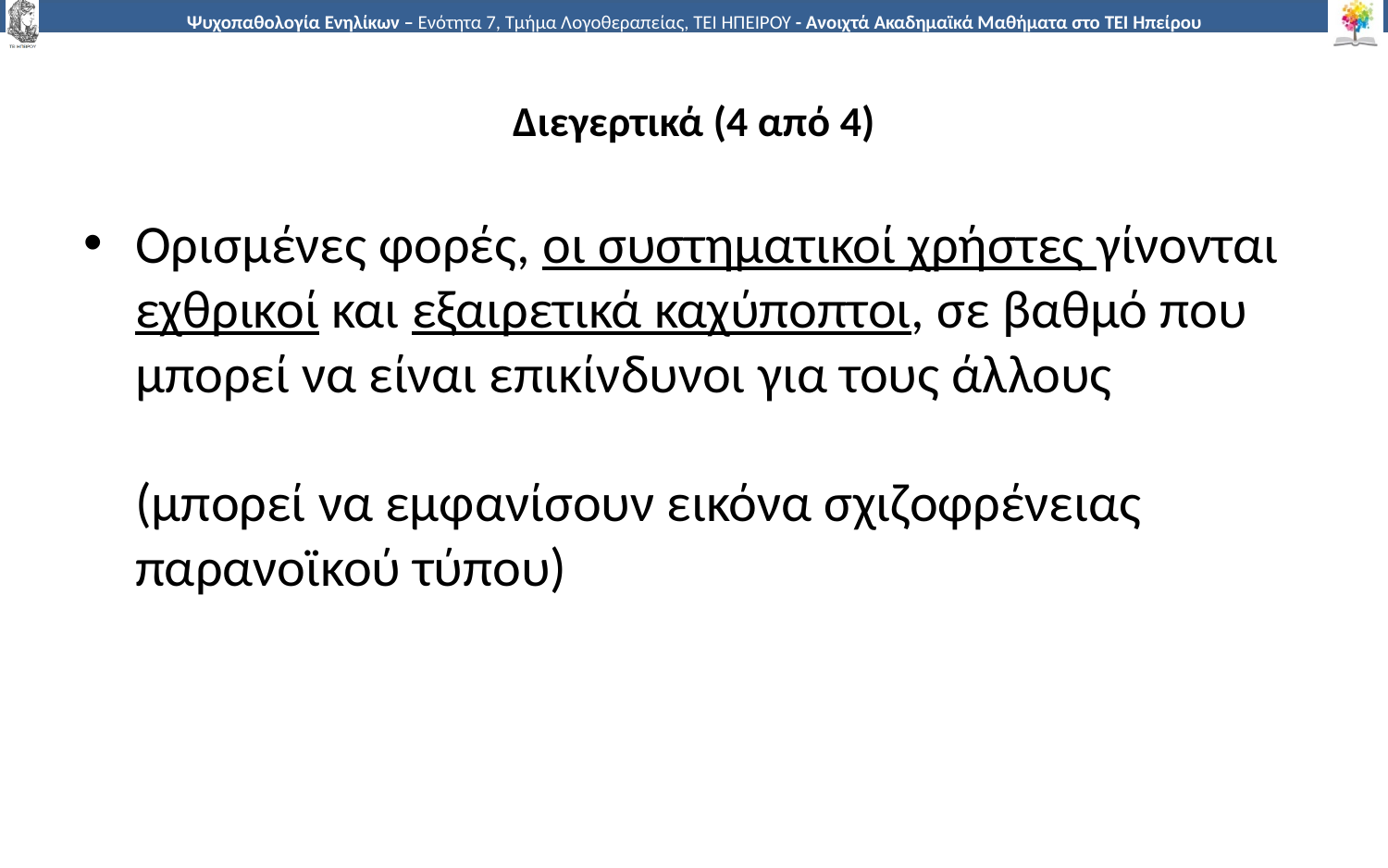

# Διεγερτικά (4 από 4)
Ορισμένες φορές, οι συστηματικοί χρήστες γίνονται εχθρικοί και εξαιρετικά καχύποπτοι, σε βαθμό που μπορεί να είναι επικίνδυνοι για τους άλλους
(μπορεί να εμφανίσουν εικόνα σχιζοφρένειας παρανοϊκού τύπου)